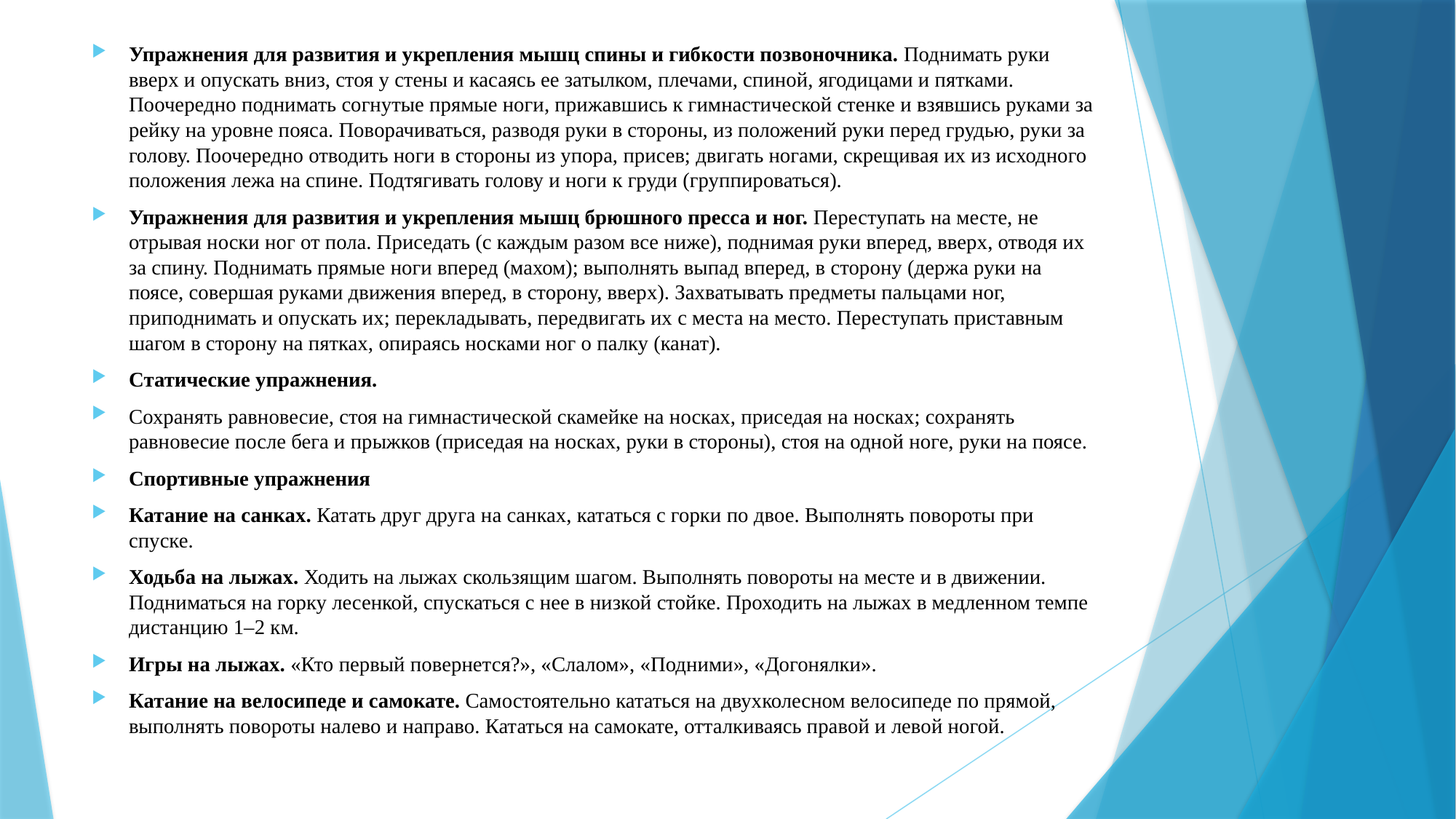

Упражнения для развития и укрепления мышц спины и гибкости позвоночника. Поднимать руки вверх и опускать вниз, стоя у стены и касаясь ее затылком, плечами, спиной, ягодицами и пятками. Поочередно поднимать согнутые прямые ноги, прижавшись к гимнастической стенке и взявшись руками за рейку на уровне пояса. Поворачиваться, разводя руки в стороны, из положений руки перед грудью, руки за голову. Поочередно отводить ноги в стороны из упора, присев; двигать ногами, скрещивая их из исходного положения лежа на спине. Подтягивать голову и ноги к груди (группироваться).
Упражнения для развития и укрепления мышц брюшного пресса и ног. Переступать на месте, не отрывая носки ног от пола. Приседать (с каждым разом все ниже), поднимая руки вперед, вверх, отводя их за спину. Поднимать прямые ноги вперед (махом); выполнять выпад вперед, в сторону (держа руки на поясе, совершая руками движения вперед, в сторону, вверх). Захватывать предметы пальцами ног, приподнимать и опускать их; перекладывать, передвигать их с места на место. Переступать приставным шагом в сторону на пятках, опираясь носками ног о палку (канат).
Статические упражнения.
Сохранять равновесие, стоя на гимнастической скамейке на носках, приседая на носках; сохранять равновесие после бега и прыжков (приседая на носках, руки в стороны), стоя на одной ноге, руки на поясе.
Спортивные упражнения
Катание на санках. Катать друг друга на санках, кататься с горки по двое. Выполнять повороты при спуске.
Ходьба на лыжах. Ходить на лыжах скользящим шагом. Выполнять повороты на месте и в движении. Подниматься на горку лесенкой, спускаться с нее в низкой стойке. Проходить на лыжах в медленном темпе дистанцию 1–2 км.
Игры на лыжах. «Кто первый повернется?», «Слалом», «Подними», «Догонялки».
Катание на велосипеде и самокате. Самостоятельно кататься на двухколесном велосипеде по прямой, выполнять повороты налево и направо. Кататься на самокате, отталкиваясь правой и левой ногой.